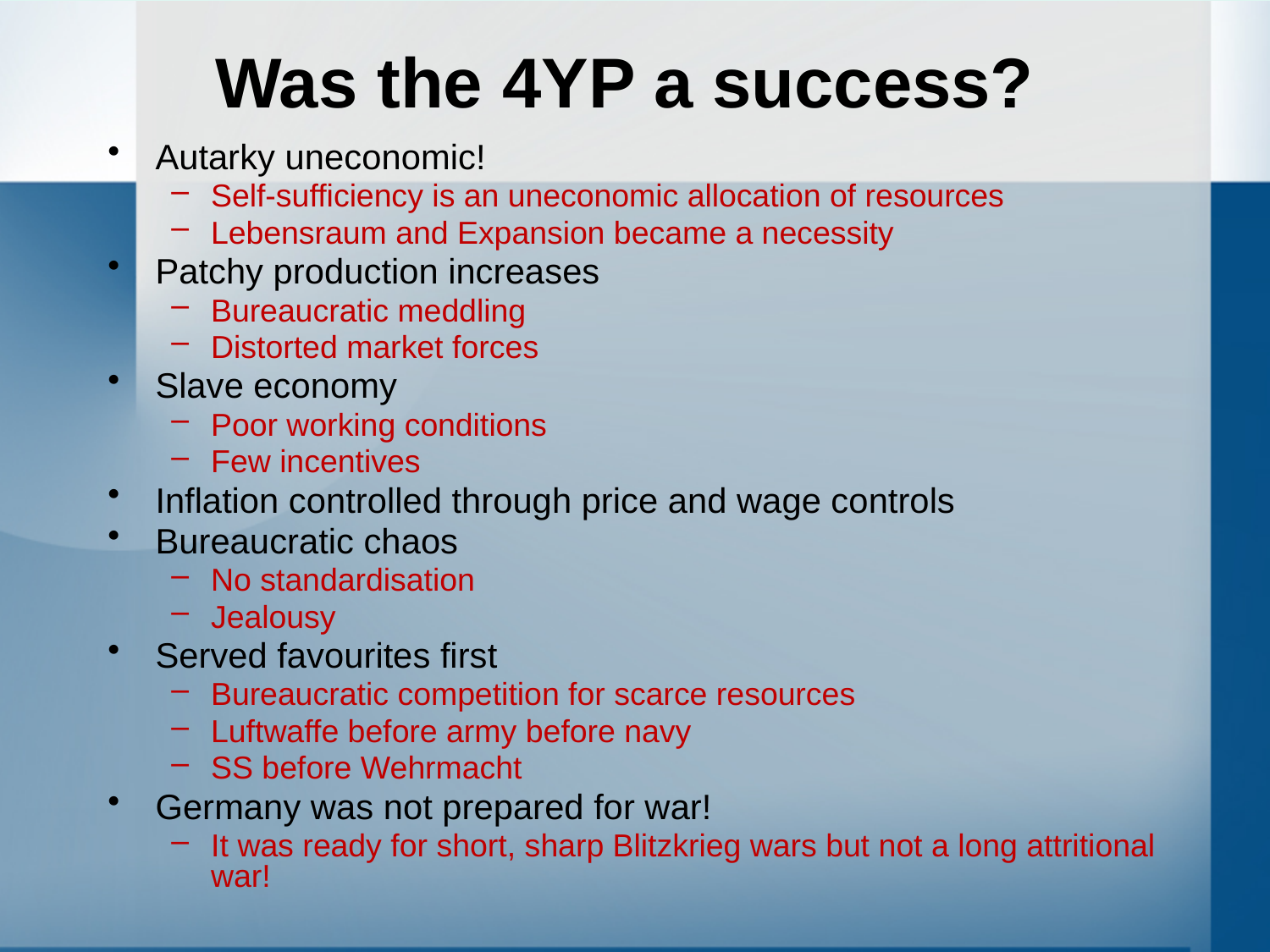

# Was the 4YP a success?
Autarky uneconomic!
Self-sufficiency is an uneconomic allocation of resources
Lebensraum and Expansion became a necessity
Patchy production increases
Bureaucratic meddling
Distorted market forces
Slave economy
Poor working conditions
Few incentives
Inflation controlled through price and wage controls
Bureaucratic chaos
No standardisation
Jealousy
Served favourites first
Bureaucratic competition for scarce resources
Luftwaffe before army before navy
SS before Wehrmacht
Germany was not prepared for war!
It was ready for short, sharp Blitzkrieg wars but not a long attritional war!